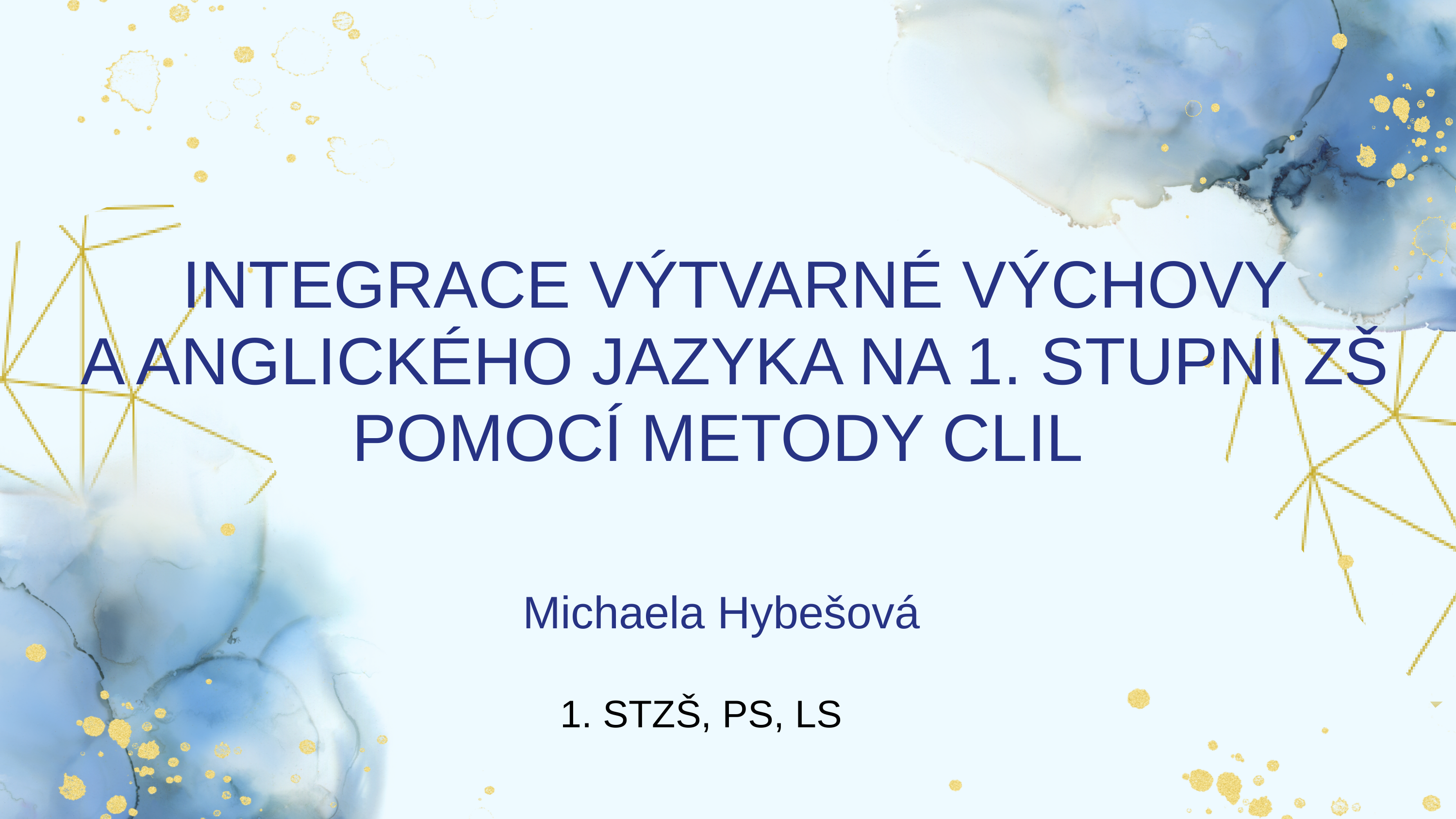

INTEGRACE VÝTVARNÉ VÝCHOVY
A ANGLICKÉHO JAZYKA NA 1. STUPNI ZŠ POMOCÍ METODY CLIL

Michaela Hybešová
 1. STZŠ, PS, LS